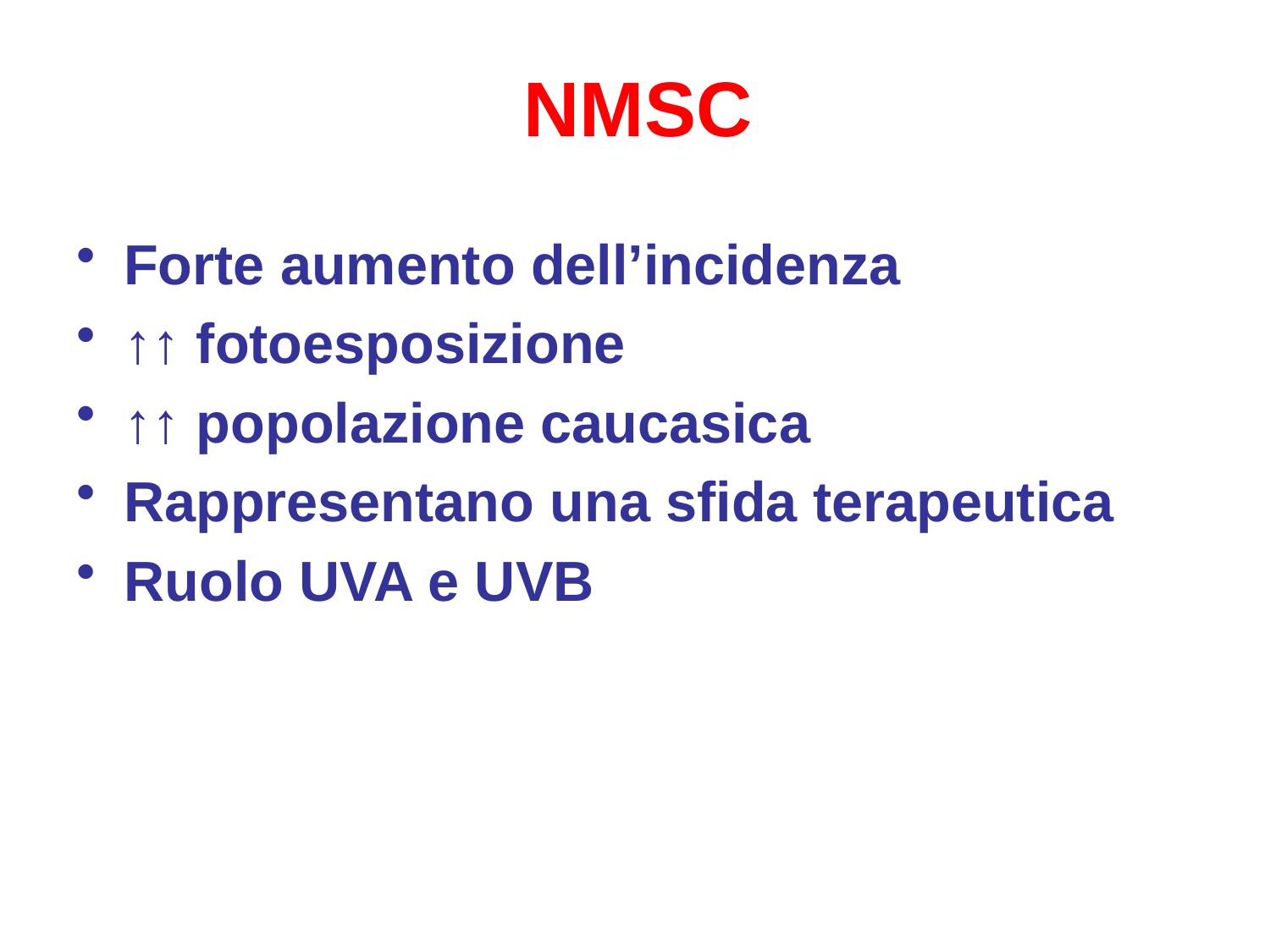

# NMSC
Forte aumento dell’incidenza
↑↑ fotoesposizione
↑↑ popolazione caucasica
Rappresentano una sfida terapeutica
Ruolo UVA e UVB